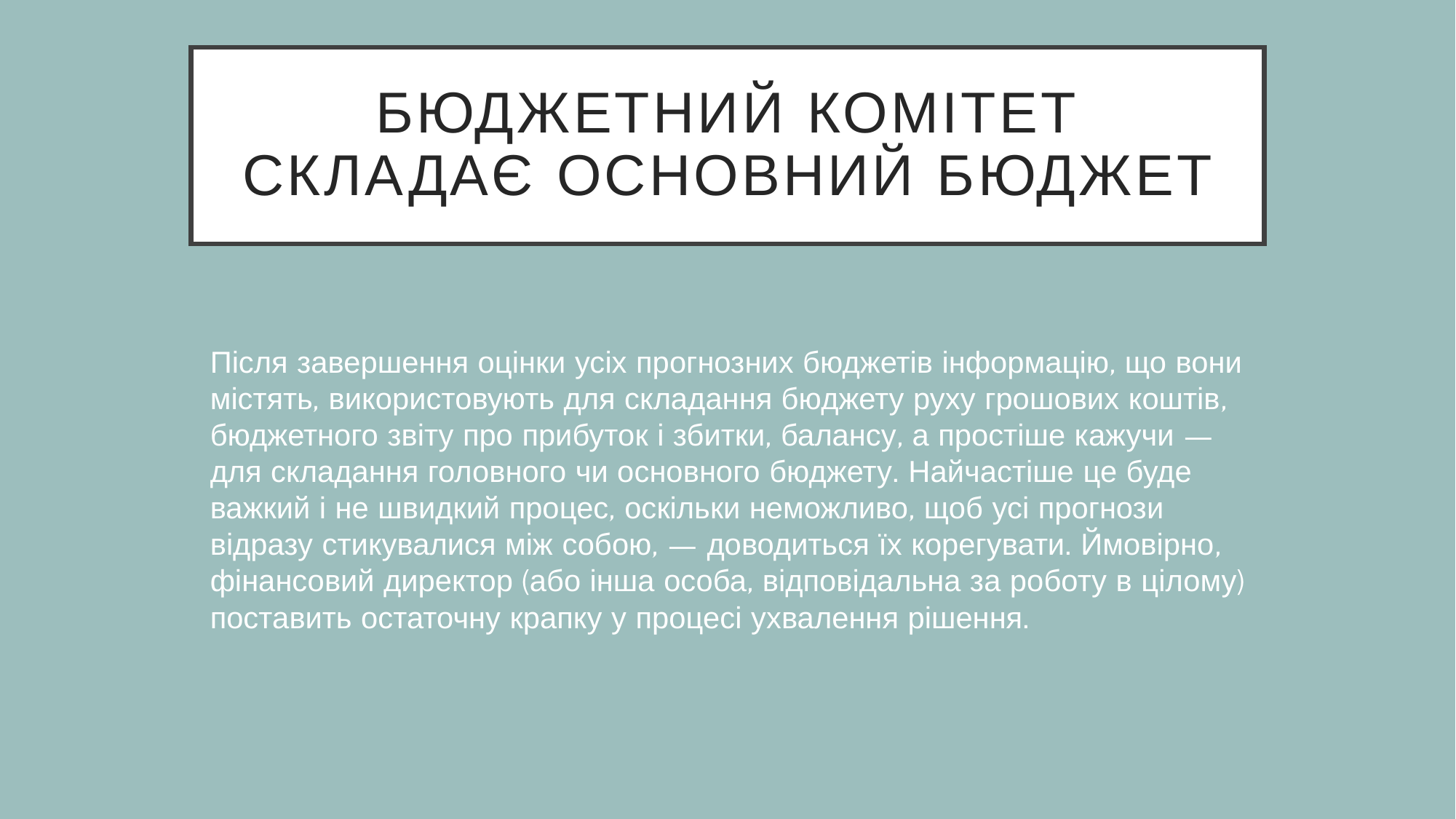

# Бюджетний комітет складає основний бюджет
Після завершення оцінки усіх прогнозних бюджетів інформацію, що вони містять, використовують для складання бюджету руху грошових коштів, бюджетного звіту про прибуток і збитки, балансу, а простіше кажучи — для складання головного чи основного бюджету. Найчастіше це буде важкий і не швидкий процес, оскільки неможливо, щоб усі прогнози відразу стикувалися між собою, — доводиться їх корегувати. Ймовірно, фінансовий директор (або інша особа, відповідальна за роботу в цілому) поставить остаточну крапку у процесі ухвалення рішення.